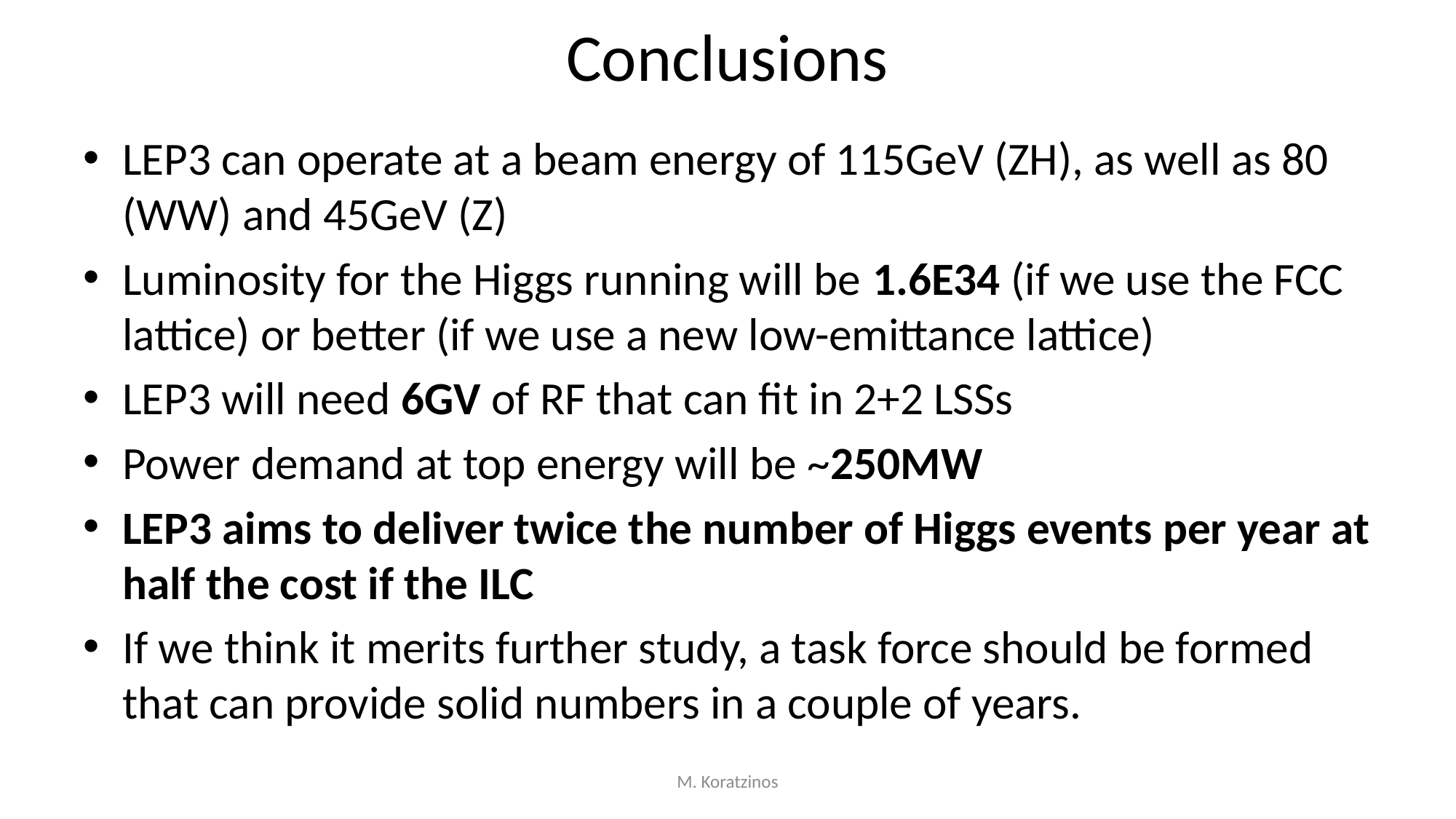

# Conclusions
LEP3 can operate at a beam energy of 115GeV (ZH), as well as 80 (WW) and 45GeV (Z)
Luminosity for the Higgs running will be 1.6E34 (if we use the FCC lattice) or better (if we use a new low-emittance lattice)
LEP3 will need 6GV of RF that can fit in 2+2 LSSs
Power demand at top energy will be ~250MW
LEP3 aims to deliver twice the number of Higgs events per year at half the cost if the ILC
If we think it merits further study, a task force should be formed that can provide solid numbers in a couple of years.

M. Koratzinos